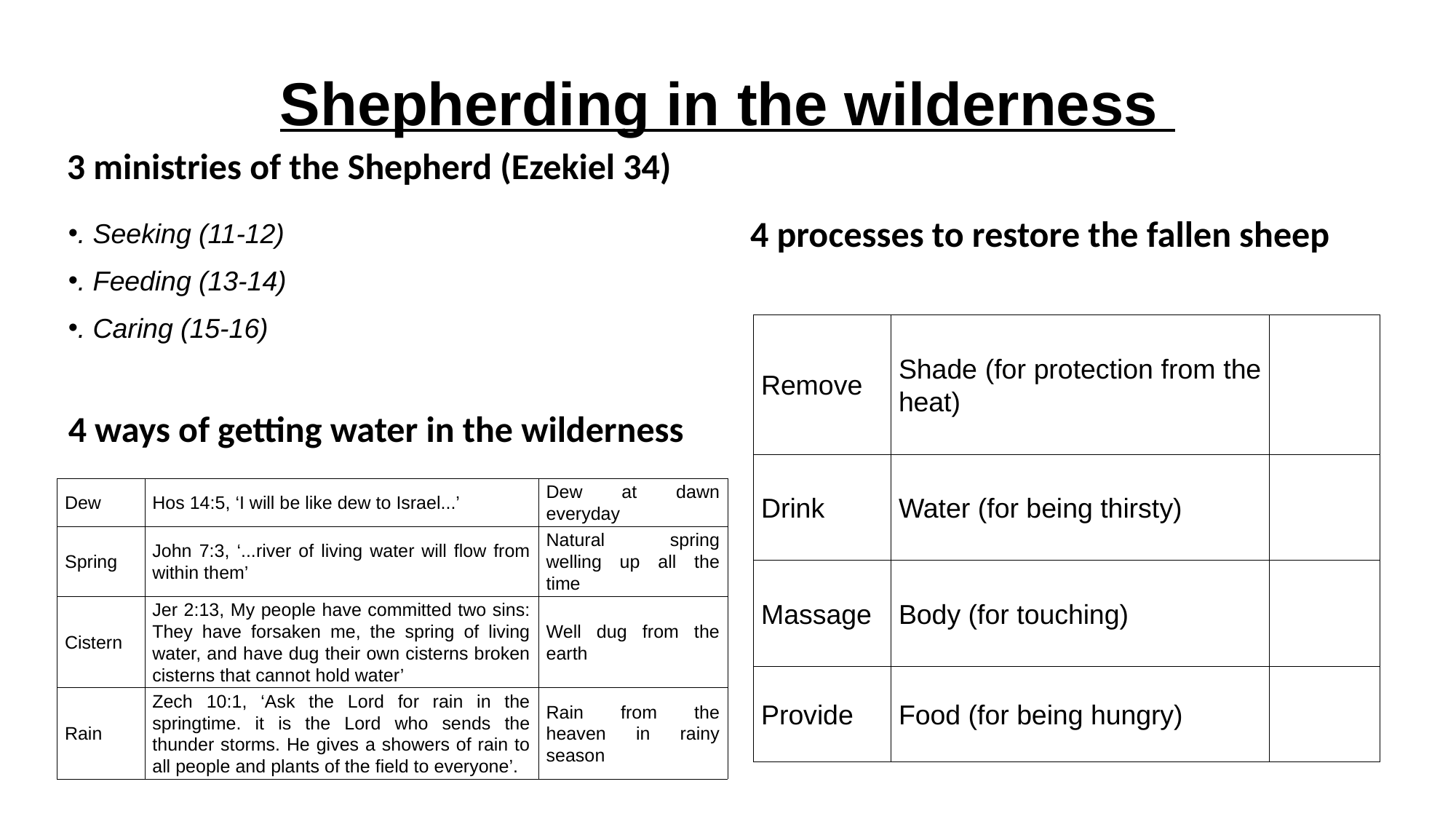

# Shepherding in the wilderness
3 ministries of the Shepherd (Ezekiel 34)

. Seeking (11-12)
. Feeding (13-14)
. Caring (15-16)

4 ways of getting water in the wilderness
4 processes to restore the fallen sheep
| Remove | Shade (for protection from the heat) |  |
| --- | --- | --- |
| Drink | Water (for being thirsty) |  |
| Massage | Body (for touching) |  |
| Provide | Food (for being hungry) |  |
| Dew | Hos 14:5, ‘I will be like dew to Israel...’ | Dew at dawn everyday |
| --- | --- | --- |
| Spring | John 7:3, ‘...river of living water will flow from within them’ | Natural spring welling up all the time |
| Cistern | Jer 2:13, My people have committed two sins: They have forsaken me, the spring of living water, and have dug their own cisterns broken cisterns that cannot hold water’ | Well dug from the earth |
| Rain | Zech 10:1, ‘Ask the Lord for rain in the springtime. it is the Lord who sends the thunder storms. He gives a showers of rain to all people and plants of the field to everyone’. | Rain from the heaven in rainy season |